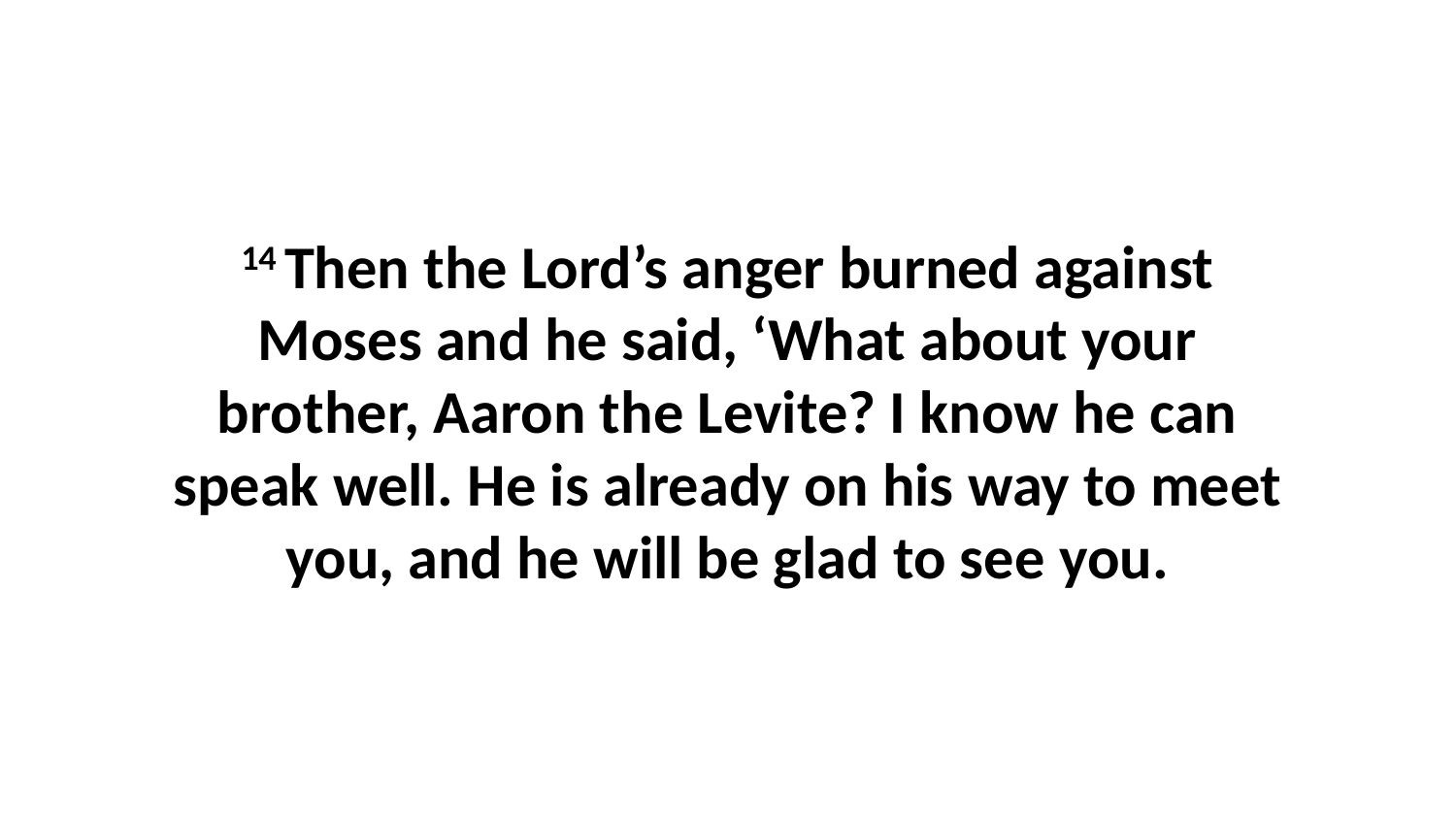

14 Then the Lord’s anger burned against Moses and he said, ‘What about your brother, Aaron the Levite? I know he can speak well. He is already on his way to meet you, and he will be glad to see you.